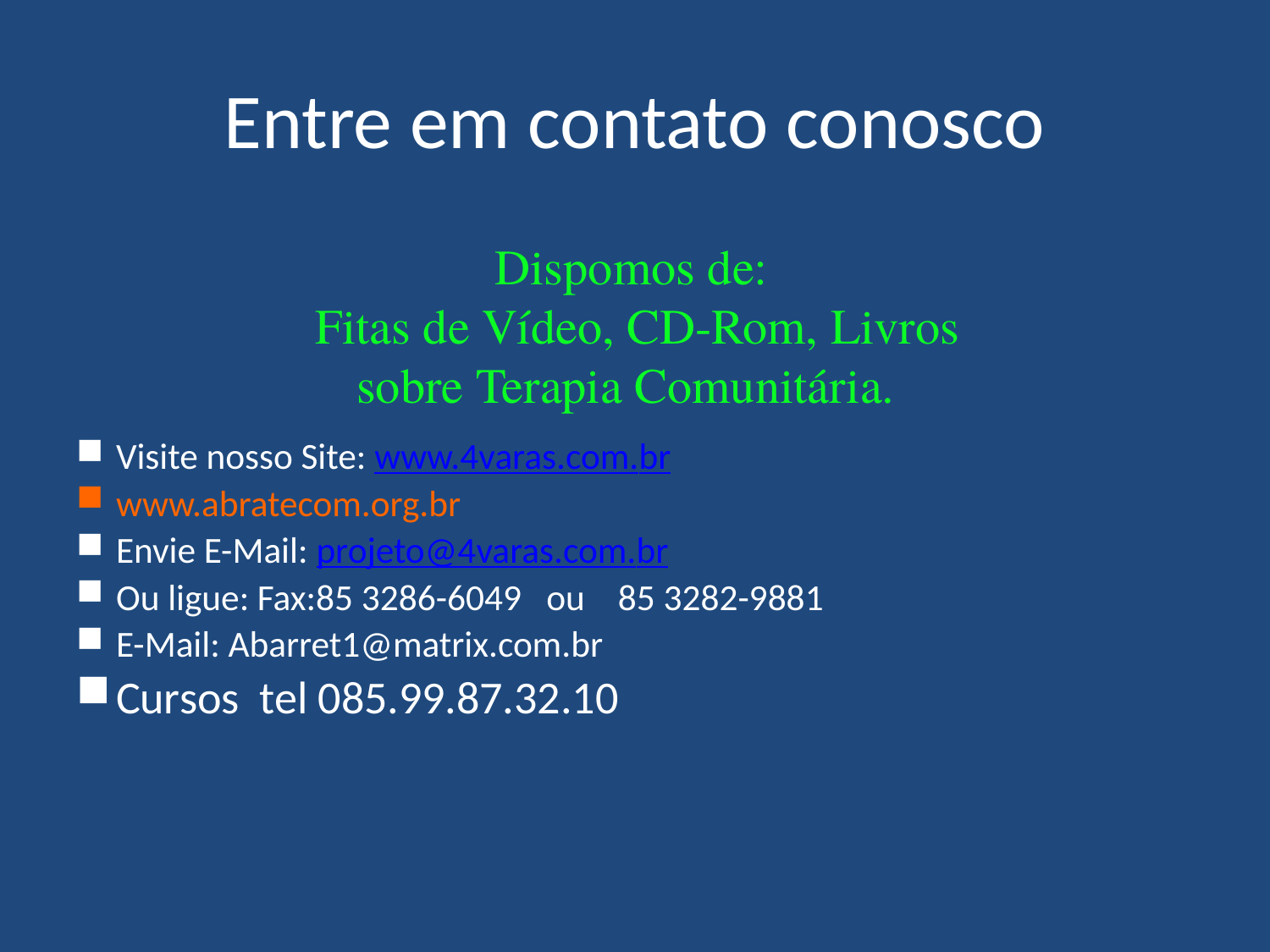

# Entre em contato conosco
Dispomos de:
 Fitas de Vídeo, CD-Rom, Livros sobre Terapia Comunitária.
Visite nosso Site: www.4varas.com.br
www.abratecom.org.br
Envie E-Mail: projeto@4varas.com.br
Ou ligue: Fax:85 3286-6049   ou    85 3282-9881
E-Mail: Abarret1@matrix.com.br
Cursos  tel 085.99.87.32.10